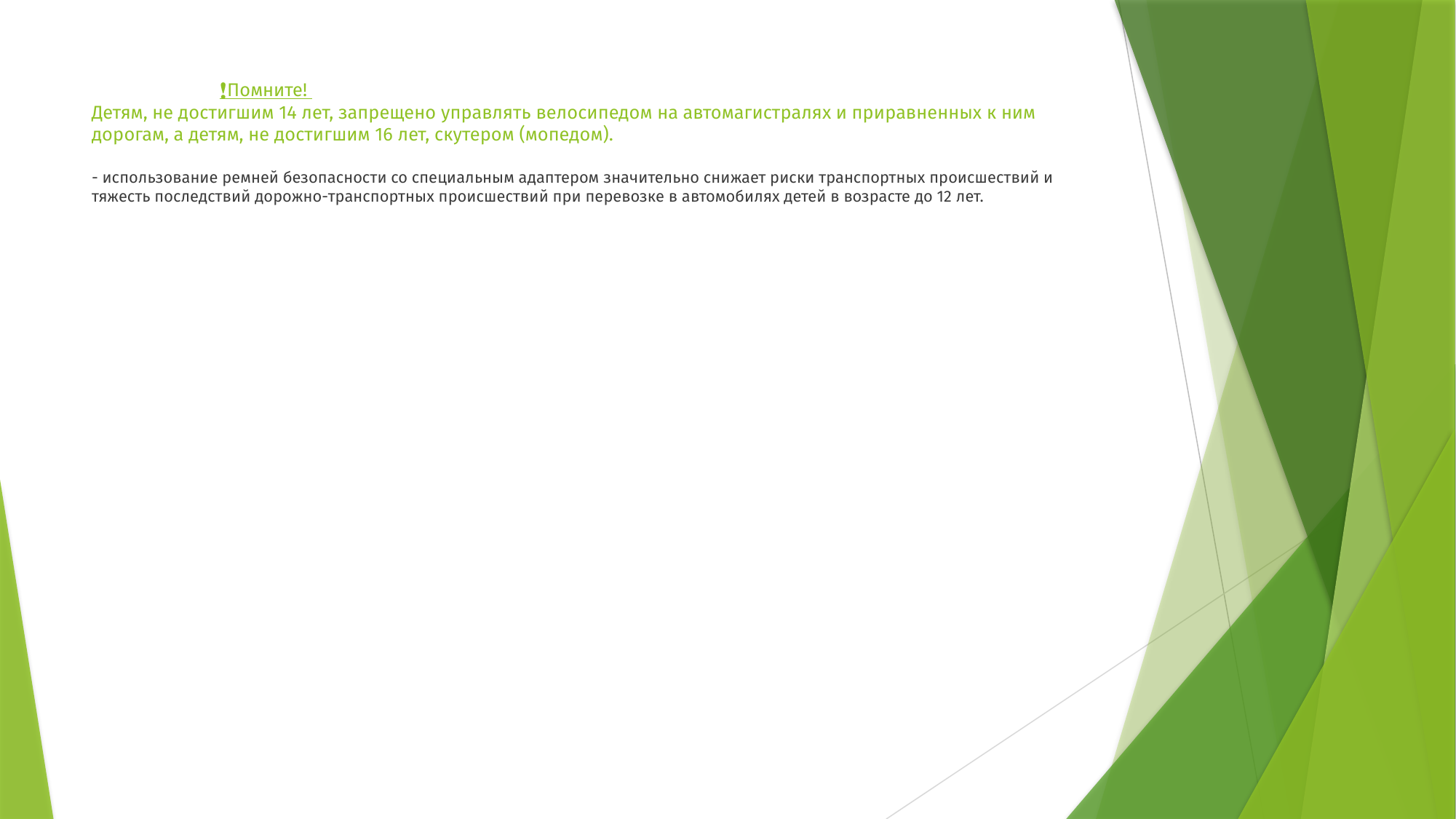

# ❗Помните! Детям, не достигшим 14 лет, запрещено управлять велосипедом на автомагистралях и приравненных к ним дорогам, а детям, не достигшим 16 лет, скутером (мопедом).  - использование ремней безопасности со специальным адаптером значительно снижает риски транспортных происшествий и тяжесть последствий дорожно-транспортных происшествий при перевозке в автомобилях детей в возрасте до 12 лет.